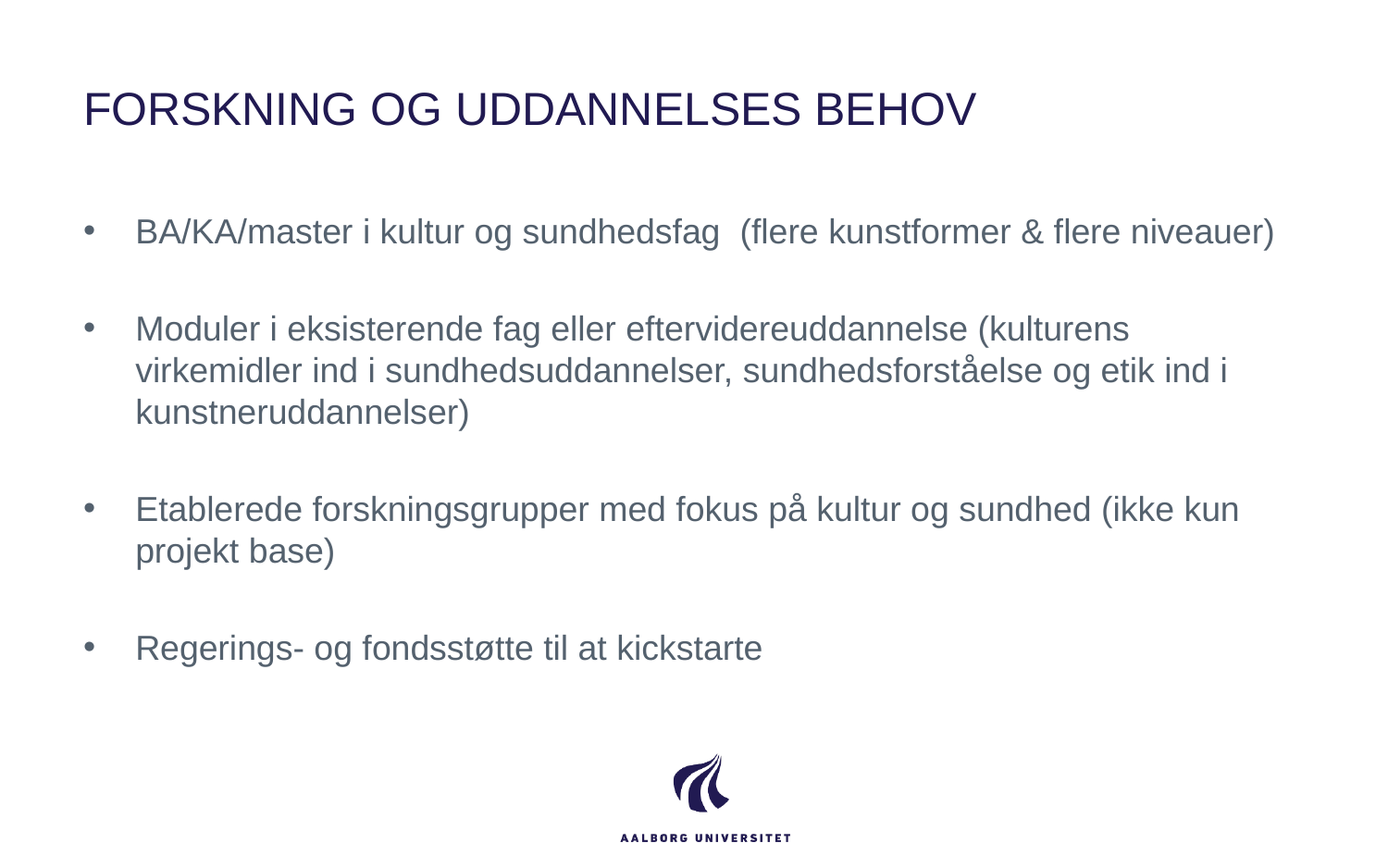

# FORSKNING OG UDDANNELSES BEHOV
BA/KA/master i kultur og sundhedsfag  (flere kunstformer & flere niveauer)

Moduler i eksisterende fag eller eftervidereuddannelse (kulturens virkemidler ind i sundhedsuddannelser, sundhedsforståelse og etik ind i kunstneruddannelser)

Etablerede forskningsgrupper med fokus på kultur og sundhed (ikke kun projekt base)

Regerings- og fondsstøtte til at kickstarte